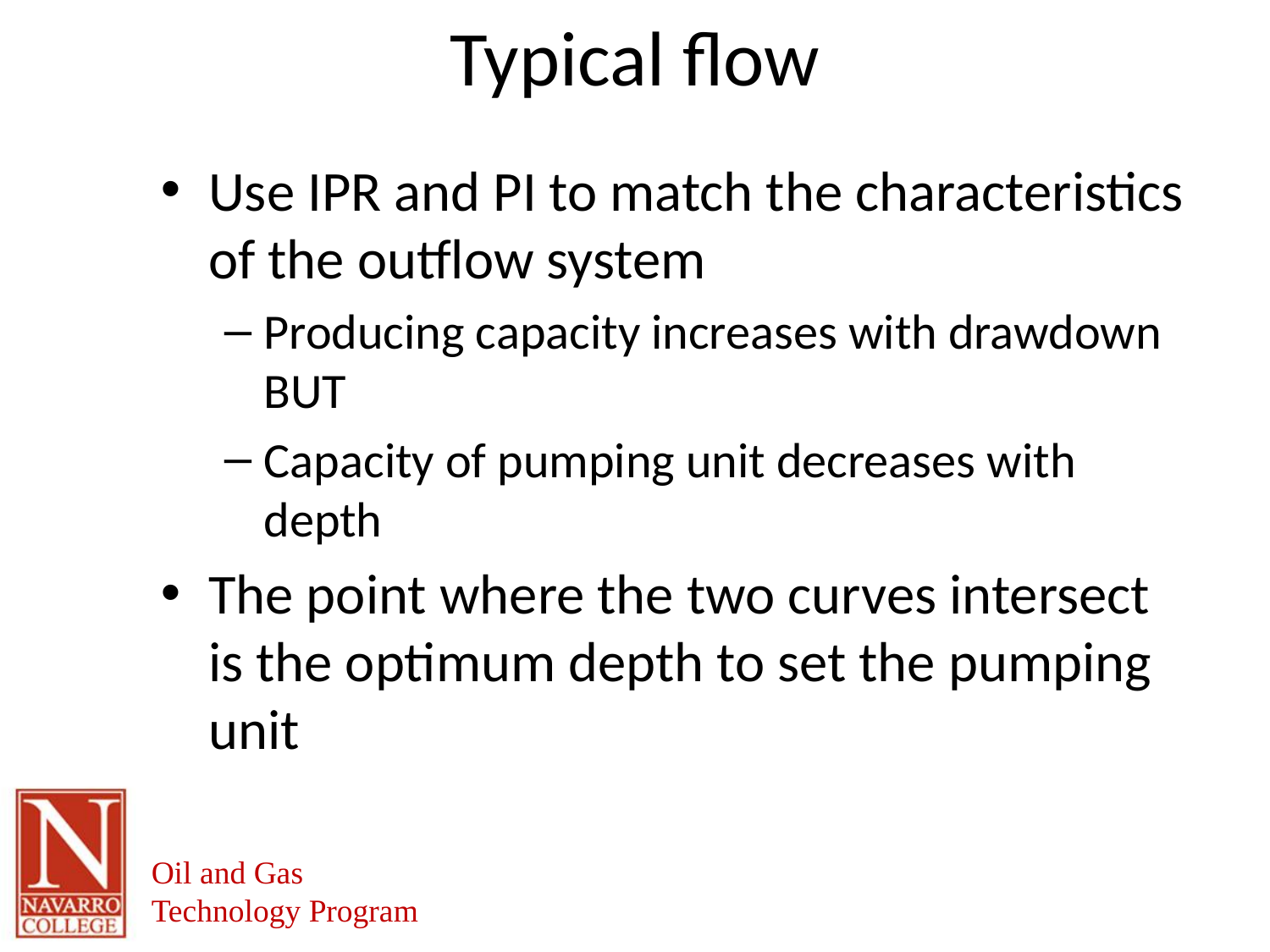

# Typical flow
Use IPR and PI to match the characteristics of the outflow system
Producing capacity increases with drawdown BUT
Capacity of pumping unit decreases with depth
The point where the two curves intersect is the optimum depth to set the pumping unit